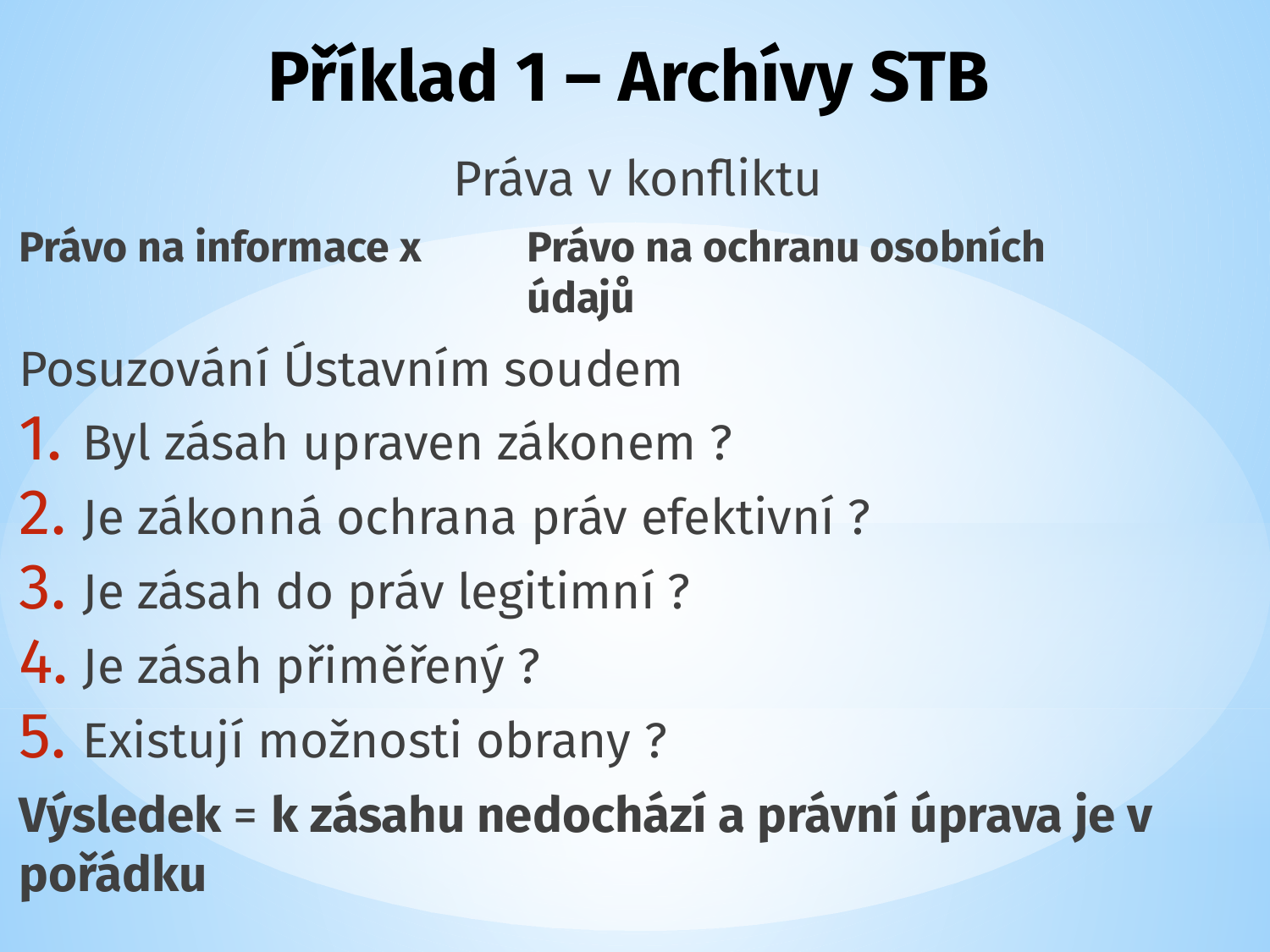

# Příklad 1 – Archívy STB
Práva v konfliktu
Právo na informace 	x 	Právo na ochranu osobních 					údajů
Posuzování Ústavním soudem
Byl zásah upraven zákonem ?
Je zákonná ochrana práv efektivní ?
Je zásah do práv legitimní ?
Je zásah přiměřený ?
Existují možnosti obrany ?
Výsledek = k zásahu nedochází a právní úprava je v pořádku